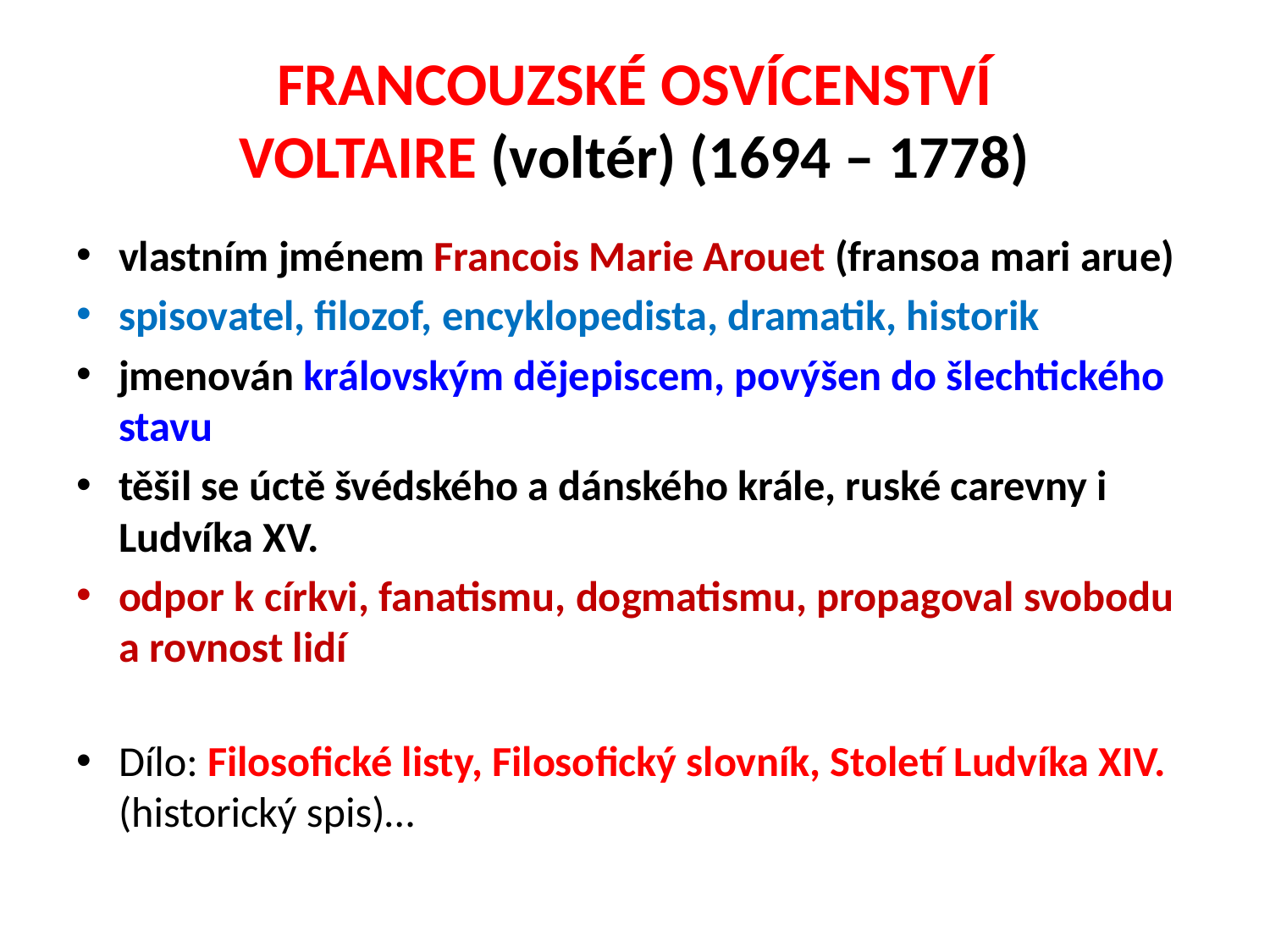

# FRANCOUZSKÉ OSVÍCENSTVÍ VOLTAIRE (voltér) (1694 – 1778)
vlastním jménem Francois Marie Arouet (fransoa mari arue)
spisovatel, filozof, encyklopedista, dramatik, historik
jmenován královským dějepiscem, povýšen do šlechtického stavu
těšil se úctě švédského a dánského krále, ruské carevny i Ludvíka XV.
odpor k církvi, fanatismu, dogmatismu, propagoval svobodu a rovnost lidí

Dílo: Filosofické listy, Filosofický slovník, Století Ludvíka XIV. (historický spis)…